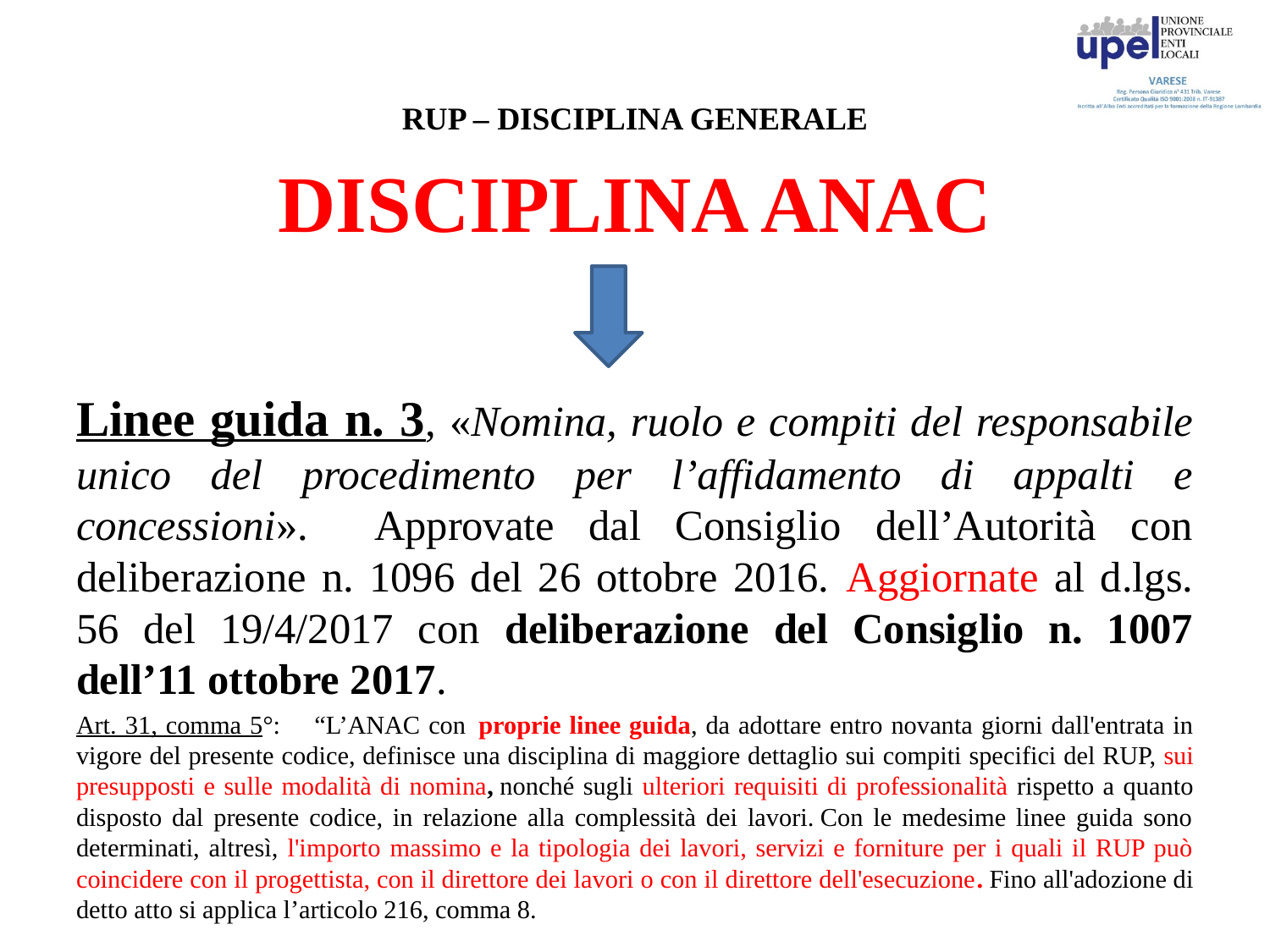

# RUP – DISCIPLINA GENERALE
DISCIPLINA ANAC

Linee guida n. 3, «Nomina, ruolo e compiti del responsabile unico del procedimento per l’affidamento di appalti e concessioni».  Approvate dal Consiglio dell’Autorità con deliberazione n. 1096 del 26 ottobre 2016. Aggiornate al d.lgs. 56 del 19/4/2017 con deliberazione del Consiglio n. 1007 dell’11 ottobre 2017.
Art. 31, comma 5°:    “L’ANAC con  proprie linee guida, da adottare entro novanta giorni dall'entrata in vigore del presente codice, definisce una disciplina di maggiore dettaglio sui compiti specifici del RUP, sui presupposti e sulle modalità di nomina, nonché sugli ulteriori requisiti di professionalità rispetto a quanto disposto dal presente codice, in relazione alla complessità dei lavori. Con le medesime linee guida sono determinati, altresì, l'importo massimo e la tipologia dei lavori, servizi e forniture per i quali il RUP può coincidere con il progettista, con il direttore dei lavori o con il direttore dell'esecuzione. Fino all'adozione di detto atto si applica l’articolo 216, comma 8.